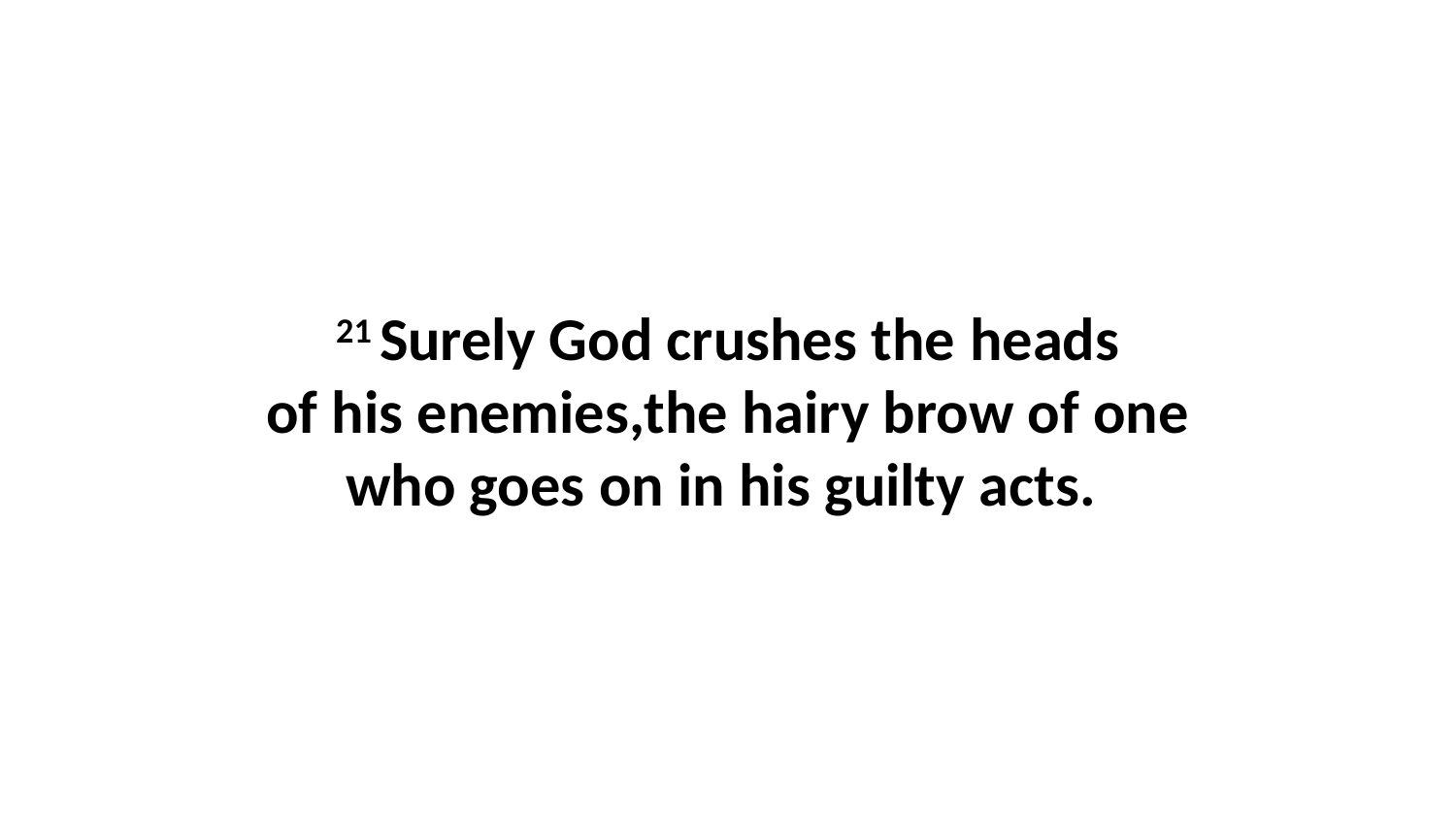

21 Surely God crushes the heads of his enemies,the hairy brow of one who goes on in his guilty acts.